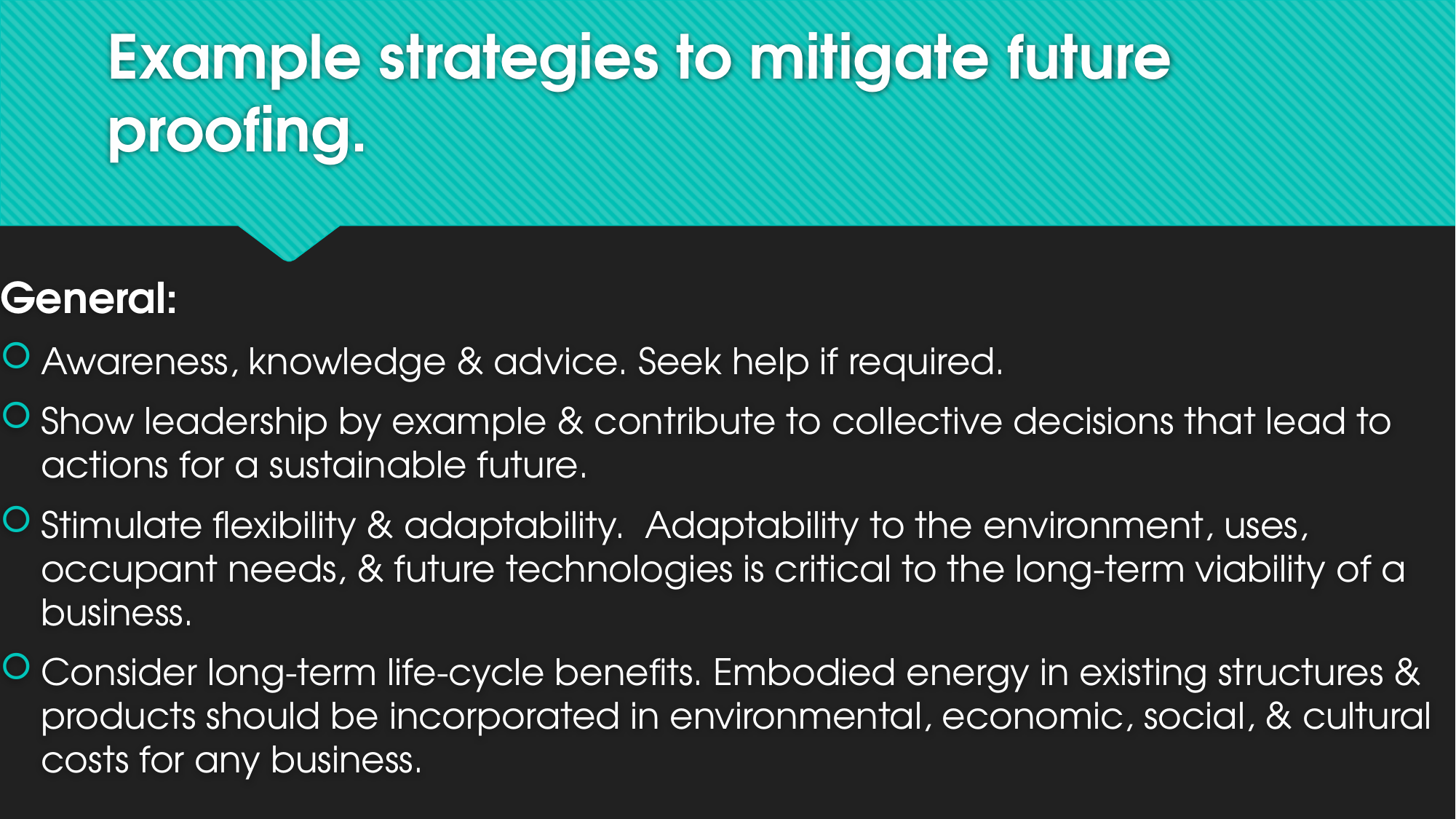

# Example strategies to mitigate future proofing.
General:
Awareness, knowledge & advice. Seek help if required.
Show leadership by example & contribute to collective decisions that lead to actions for a sustainable future.
Stimulate flexibility & adaptability.  Adaptability to the environment, uses, occupant needs, & future technologies is critical to the long-term viability of a business.
Consider long-term life-cycle benefits. Embodied energy in existing structures & products should be incorporated in environmental, economic, social, & cultural costs for any business.